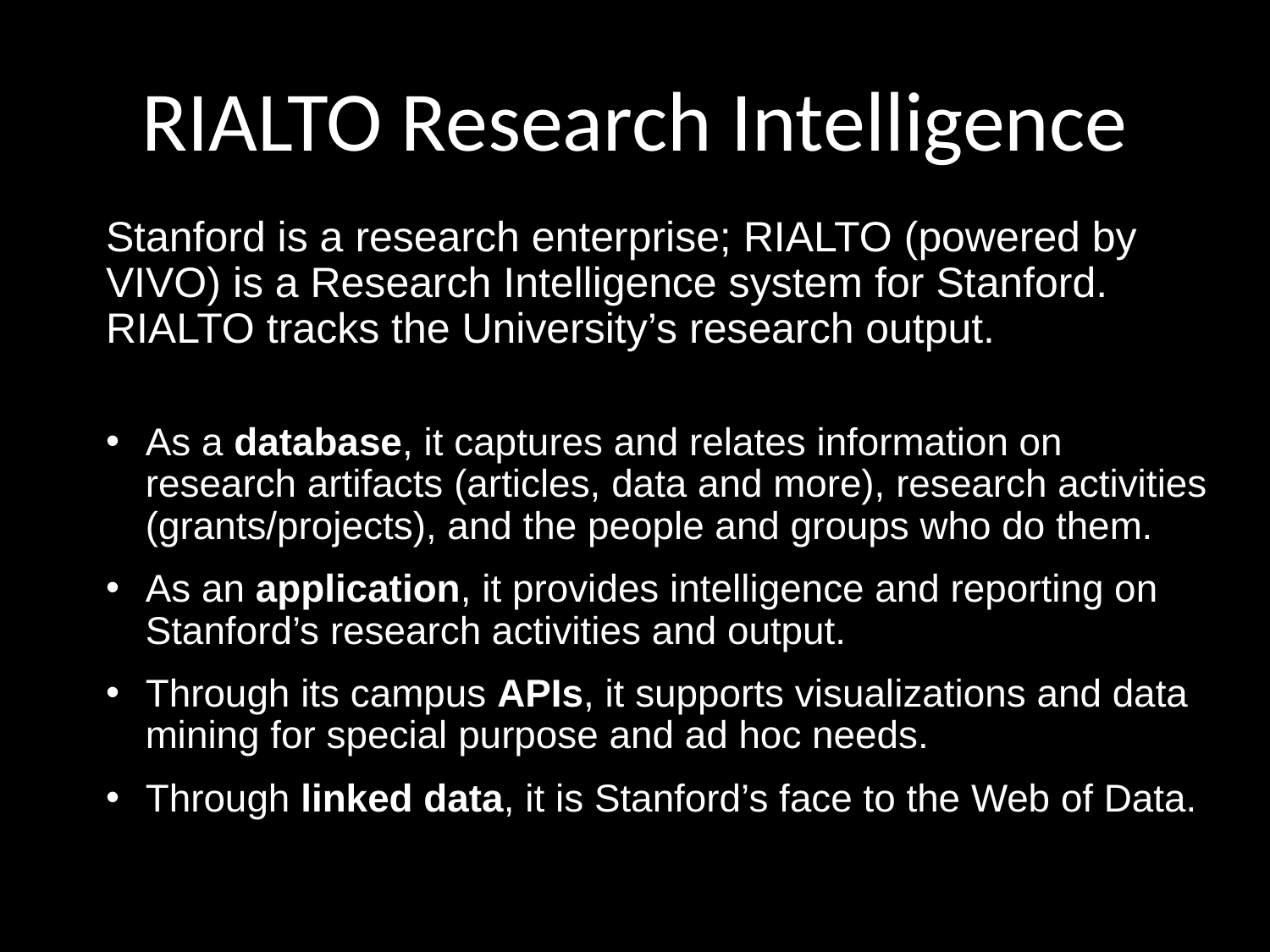

# RIALTO Research Intelligence
Stanford is a research enterprise; RIALTO (powered by VIVO) is a Research Intelligence system for Stanford. RIALTO tracks the University’s research output.

As a database, it captures and relates information on research artifacts (articles, data and more), research activities (grants/projects), and the people and groups who do them.
As an application, it provides intelligence and reporting on Stanford’s research activities and output.
Through its campus APIs, it supports visualizations and data mining for special purpose and ad hoc needs.
Through linked data, it is Stanford’s face to the Web of Data.